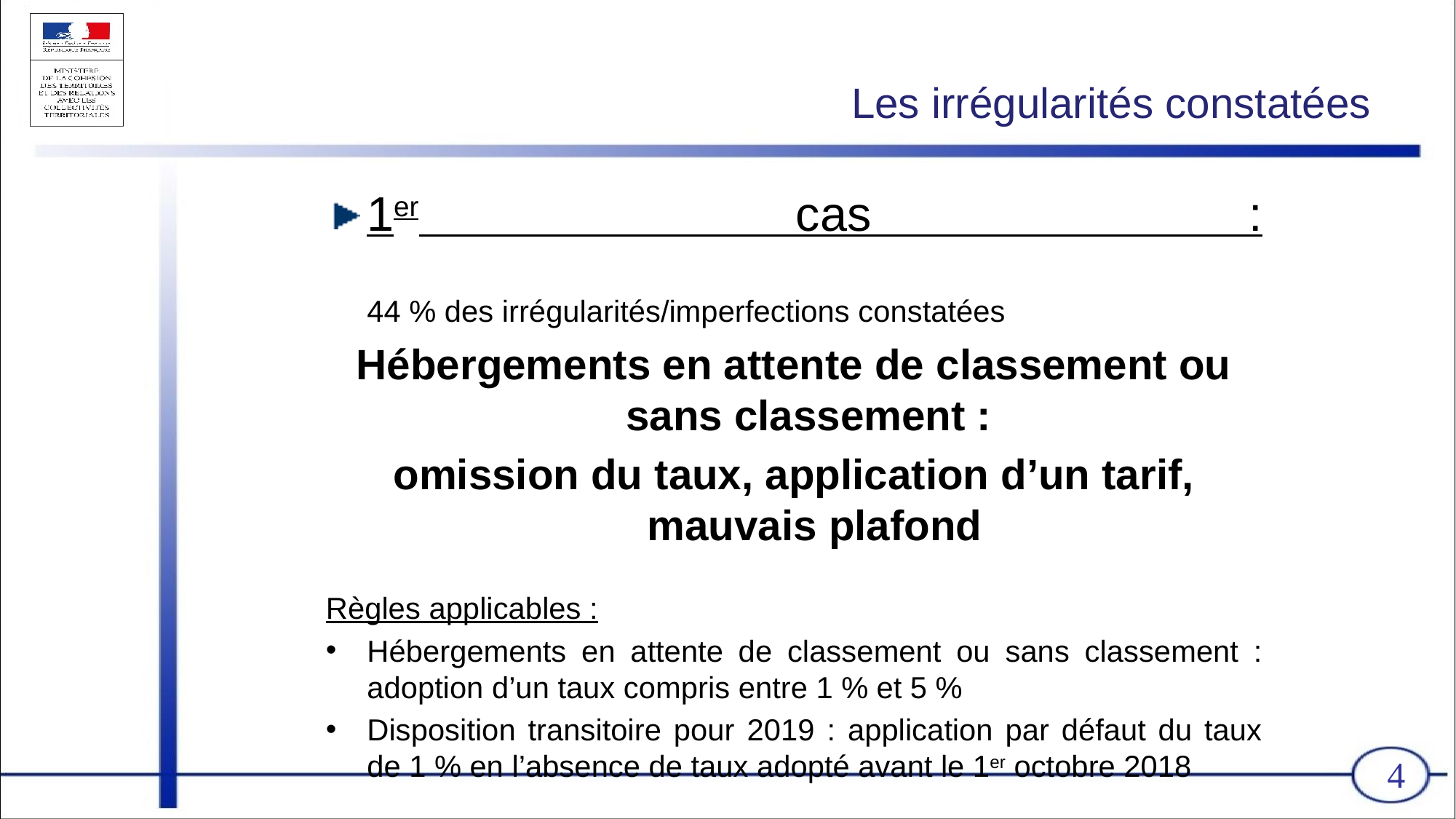

# Les irrégularités constatées
1er cas : 	44 % des irrégularités/imperfections constatées
Hébergements en attente de classement ou sans classement :
omission du taux, application d’un tarif, mauvais plafond

Règles applicables :
Hébergements en attente de classement ou sans classement : adoption d’un taux compris entre 1 % et 5 %
Disposition transitoire pour 2019 : application par défaut du taux de 1 % en l’absence de taux adopté avant le 1er octobre 2018

4